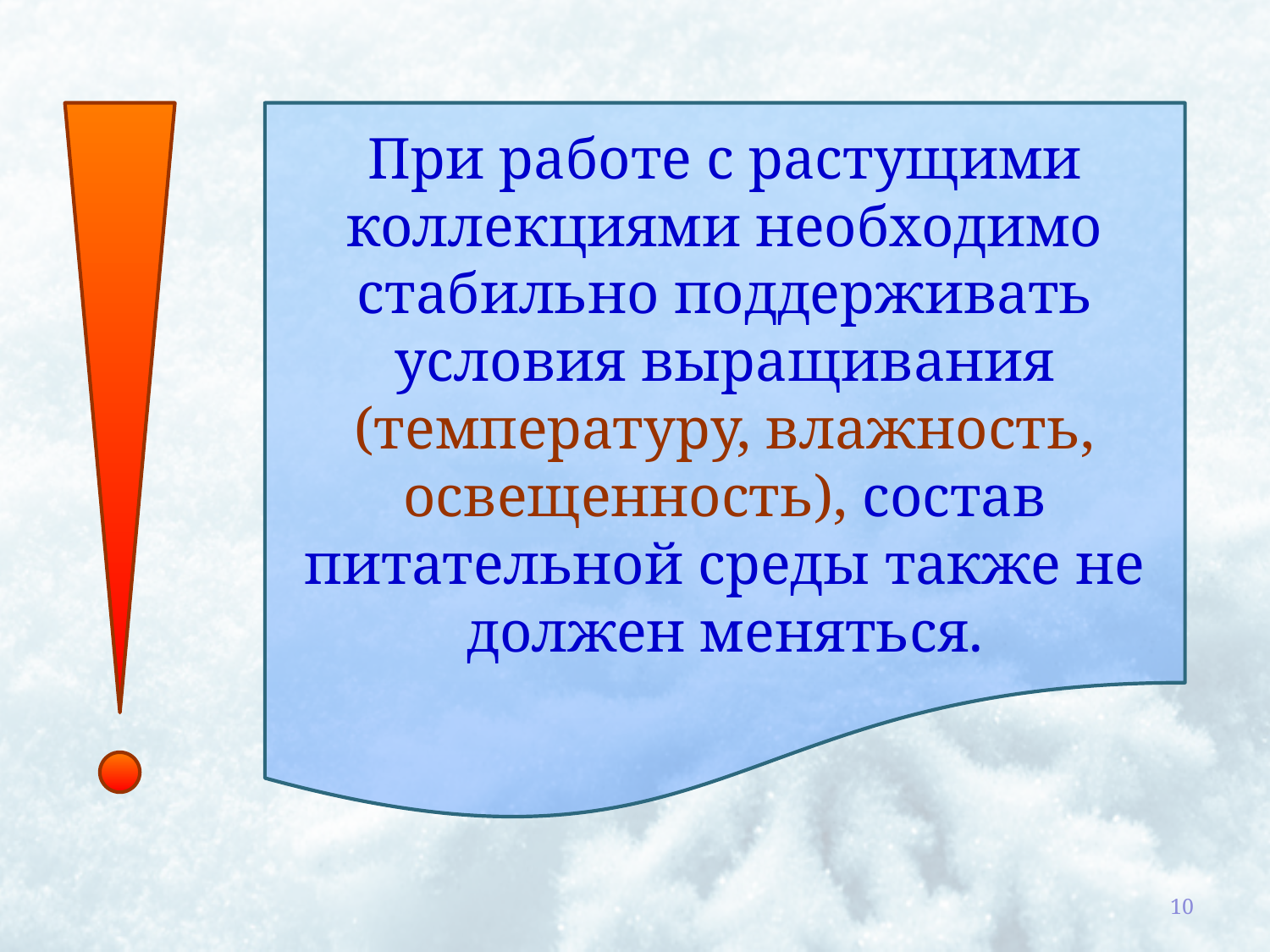

При работе с растущими коллекциями необходимо стабильно поддерживать условия выращивания (температуру, влажность, освещенность), состав питательной среды также не должен меняться.
10